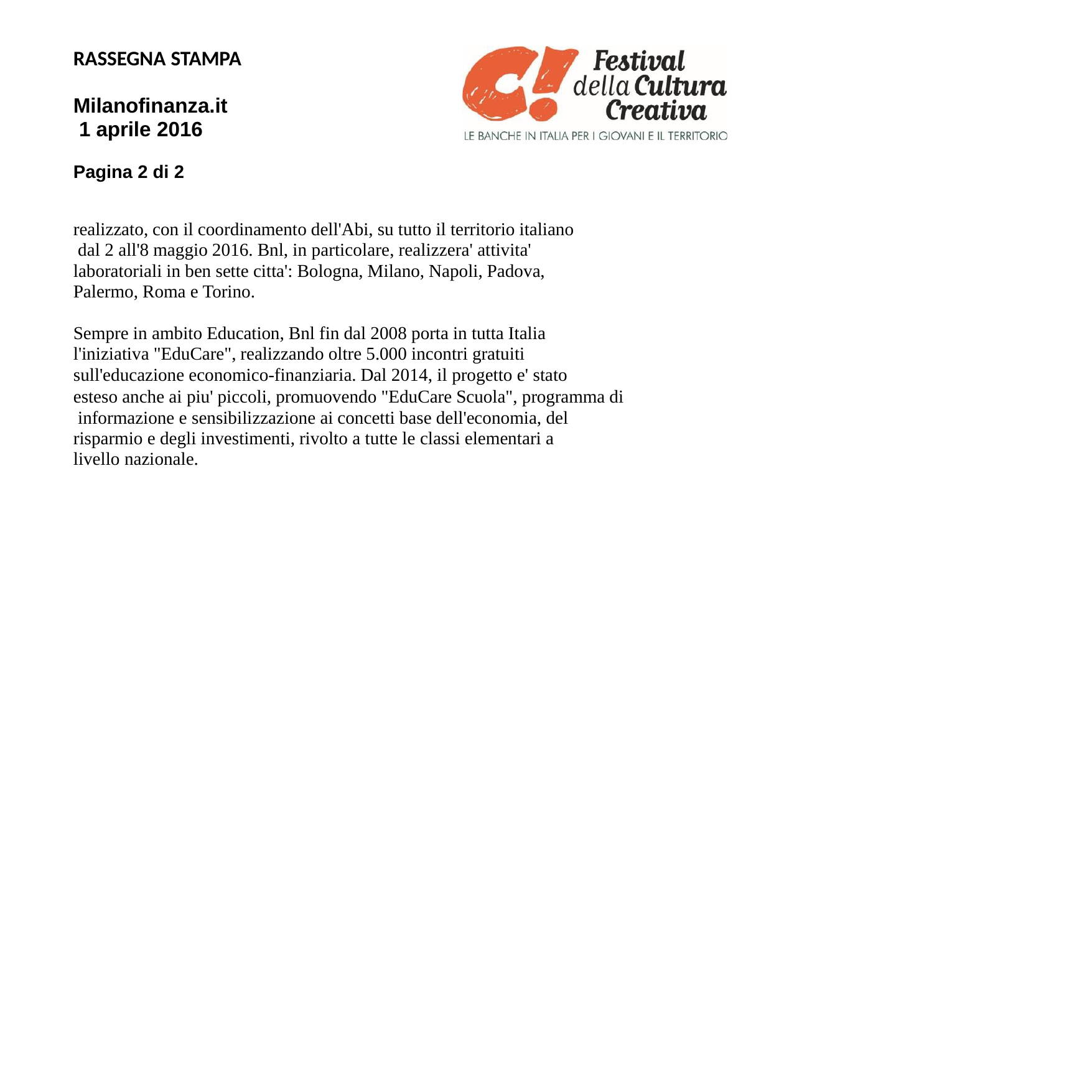

RASSEGNA STAMPA

Milanofinanza.it  1 aprile 2016
Pagina 2 di 2

realizzato, con il coordinamento dell'Abi, su tutto il territorio italiano  dal 2 all'8 maggio 2016. Bnl, in particolare, realizzera' attivita'  laboratoriali in ben sette citta': Bologna, Milano, Napoli, Padova,  Palermo, Roma e Torino.

Sempre in ambito Education, Bnl fin dal 2008 porta in tutta Italia  l'iniziativa "EduCare", realizzando oltre 5.000 incontri gratuiti  sull'educazione economico-finanziaria. Dal 2014, il progetto e' stato
esteso anche ai piu' piccoli, promuovendo "EduCare Scuola", programma di  informazione e sensibilizzazione ai concetti base dell'economia, del  risparmio e degli investimenti, rivolto a tutte le classi elementari a
livello nazionale.